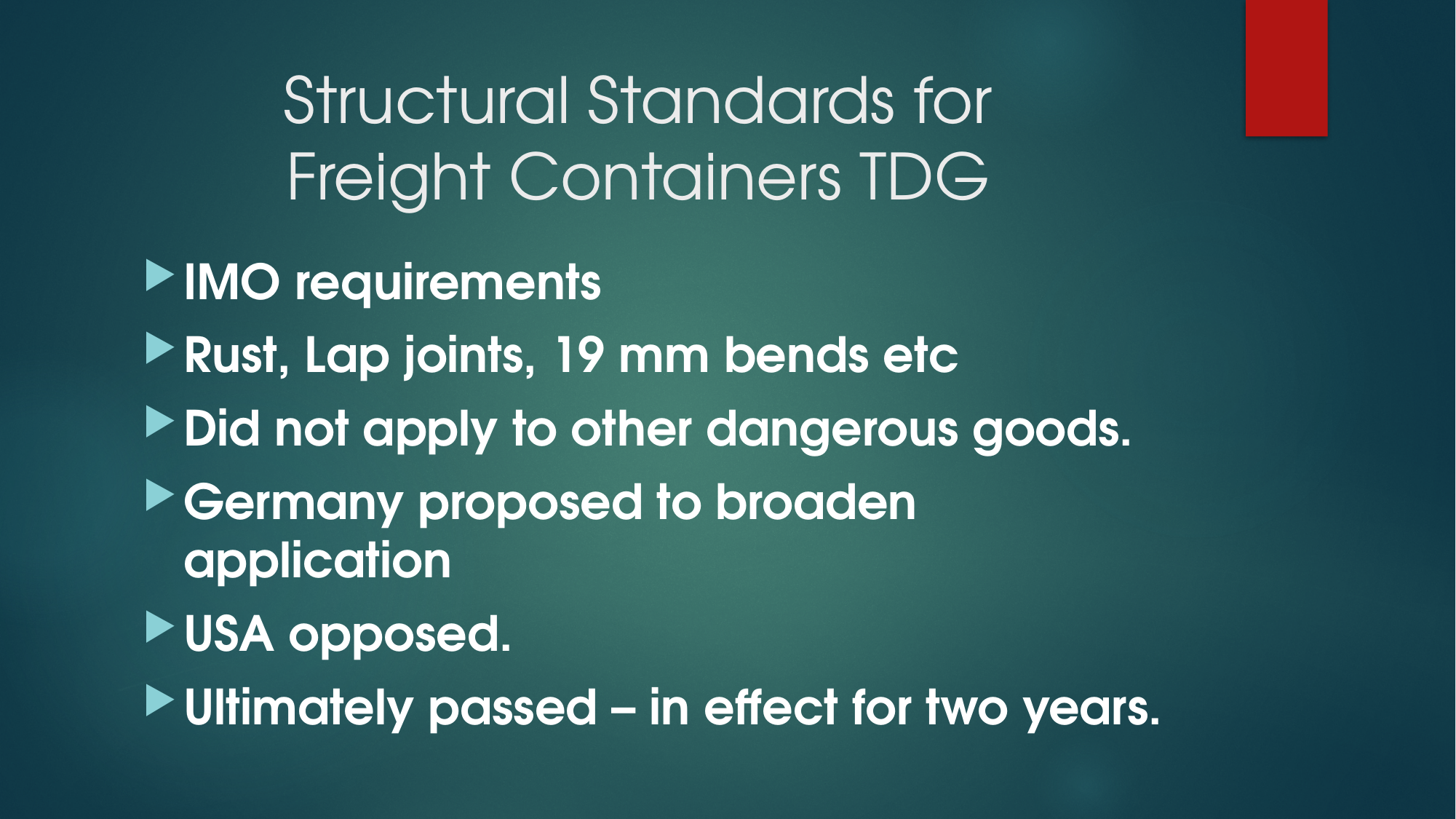

# Structural Standards for Freight Containers TDG
IMO requirements
Rust, Lap joints, 19 mm bends etc
Did not apply to other dangerous goods.
Germany proposed to broaden application
USA opposed.
Ultimately passed – in effect for two years.